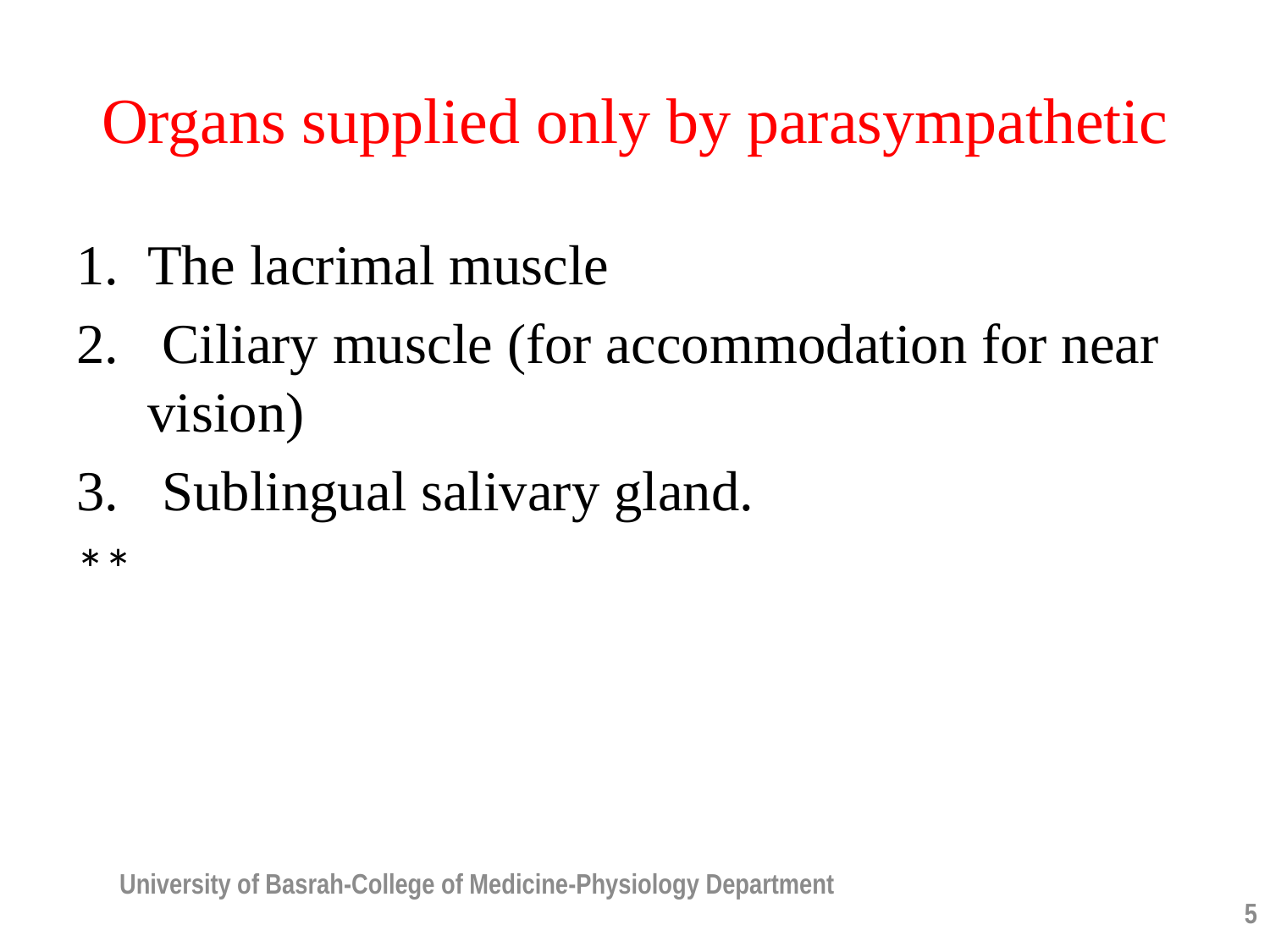

# Organs supplied only by parasympathetic
The lacrimal muscle
 Ciliary muscle (for accommodation for near vision)
 Sublingual salivary gland.
**
University of Basrah-College of Medicine-Physiology Department
5